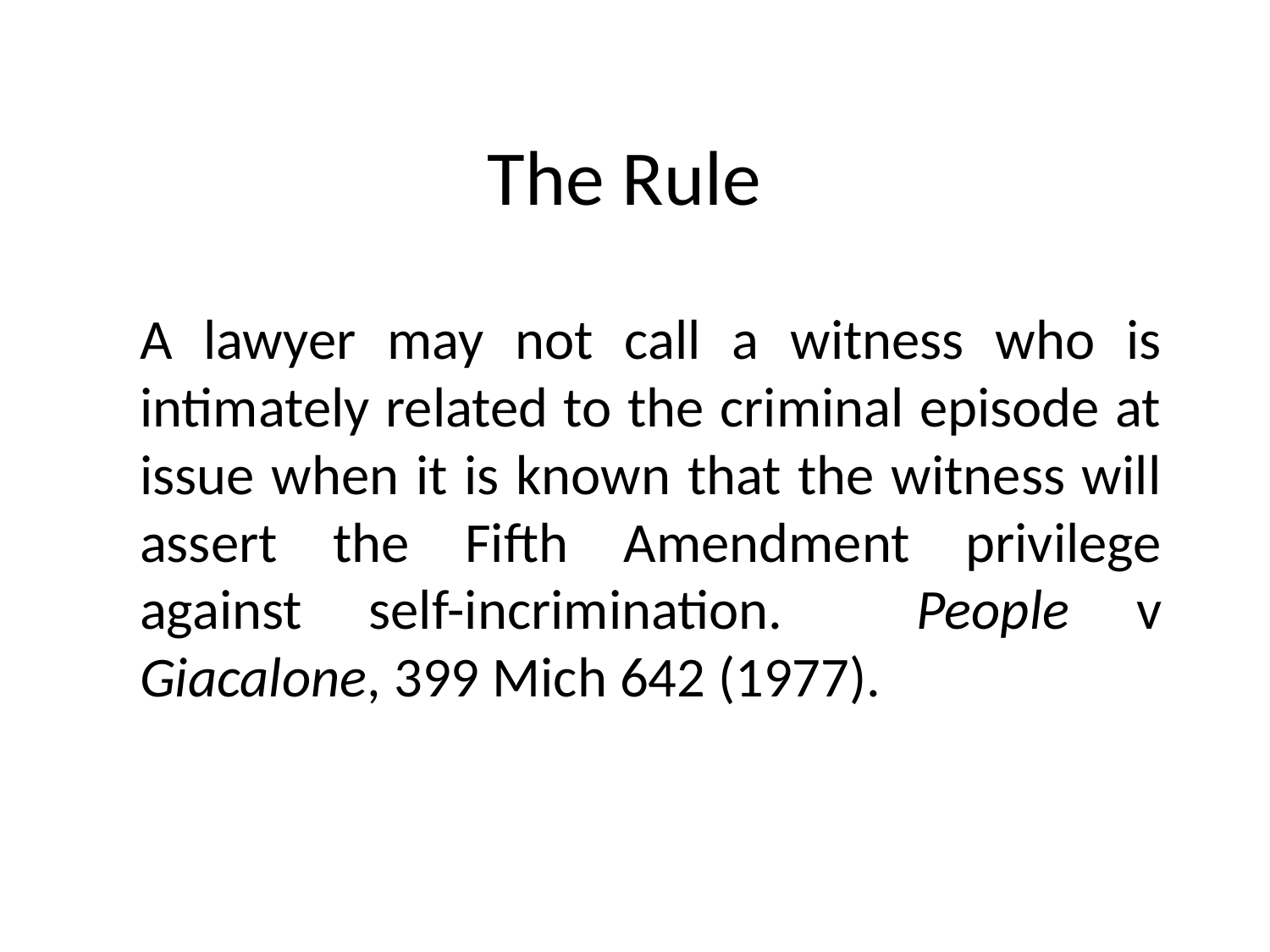

# The Rule
A lawyer may not call a witness who is intimately related to the criminal episode at issue when it is known that the witness will assert the Fifth Amendment privilege against self-incrimination.  People v Giacalone, 399 Mich 642 (1977).